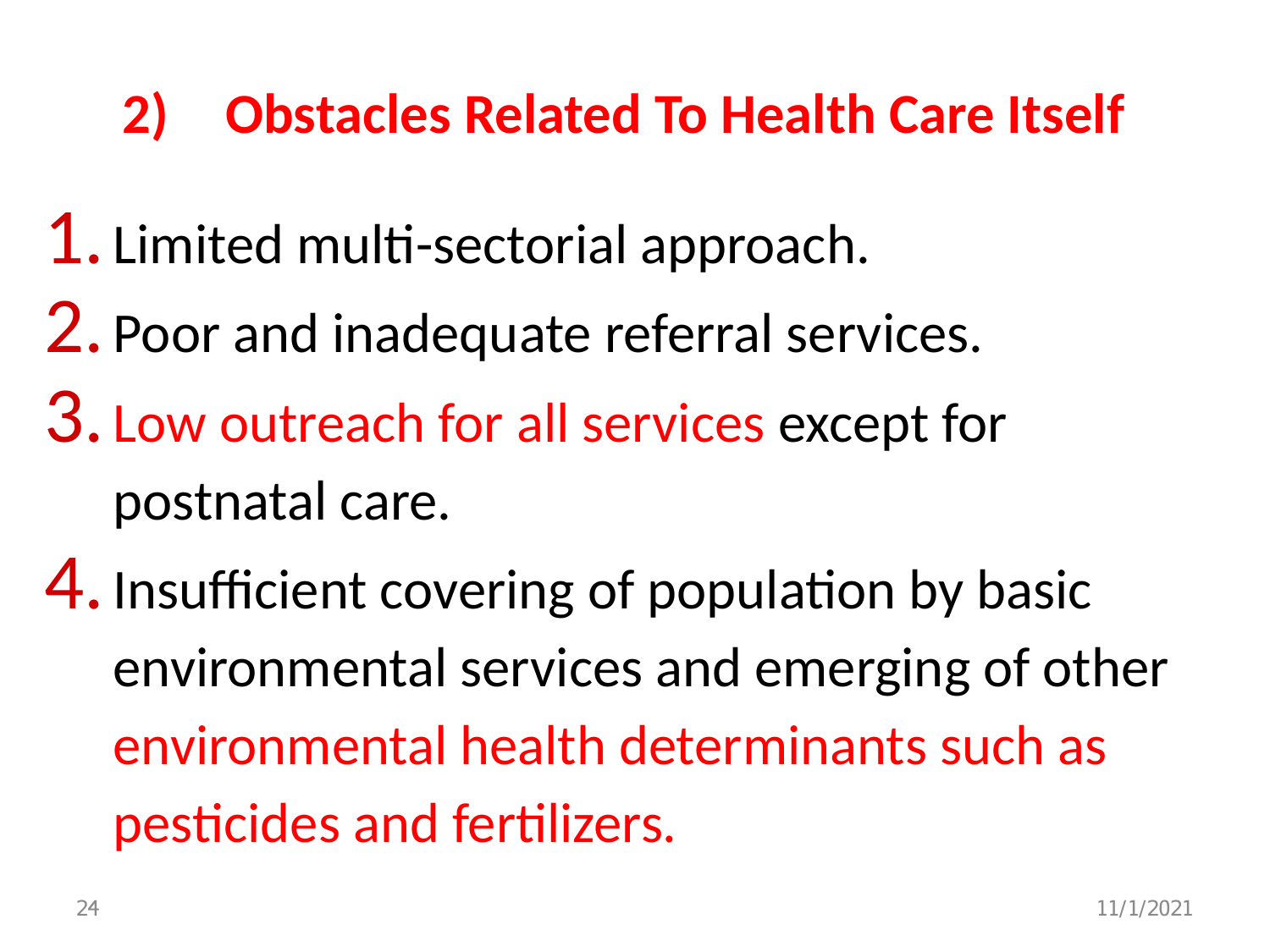

# Obstacles Related To Health Care Itself
Limited multi-sectorial approach.
Poor and inadequate referral services.
Low outreach for all services except for postnatal care.
Insufficient covering of population by basic environmental services and emerging of other environmental health determinants such as pesticides and fertilizers.
24
11/1/2021